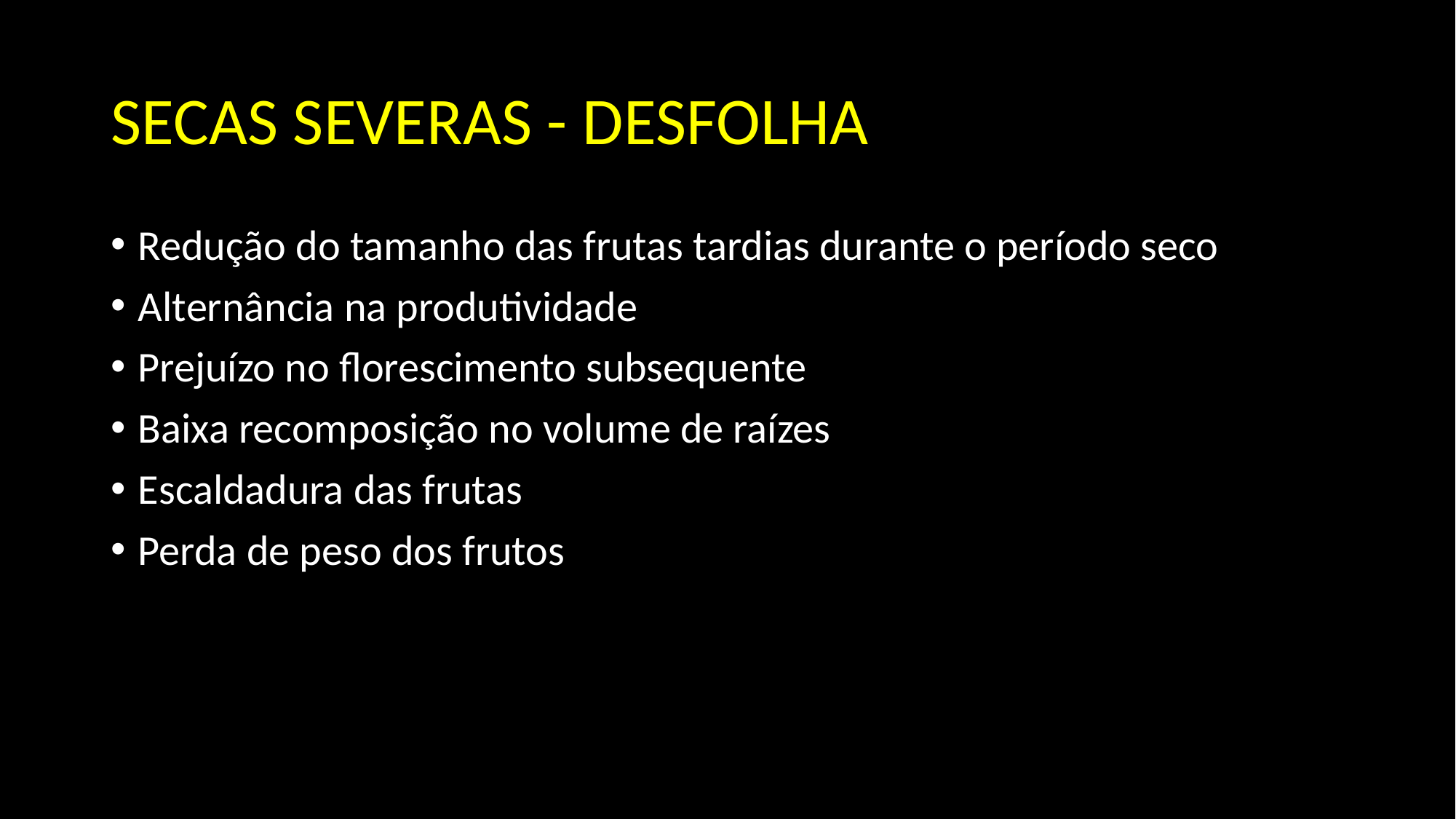

# SECAS SEVERAS - DESFOLHA
Redução do tamanho das frutas tardias durante o período seco
Alternância na produtividade
Prejuízo no florescimento subsequente
Baixa recomposição no volume de raízes
Escaldadura das frutas
Perda de peso dos frutos